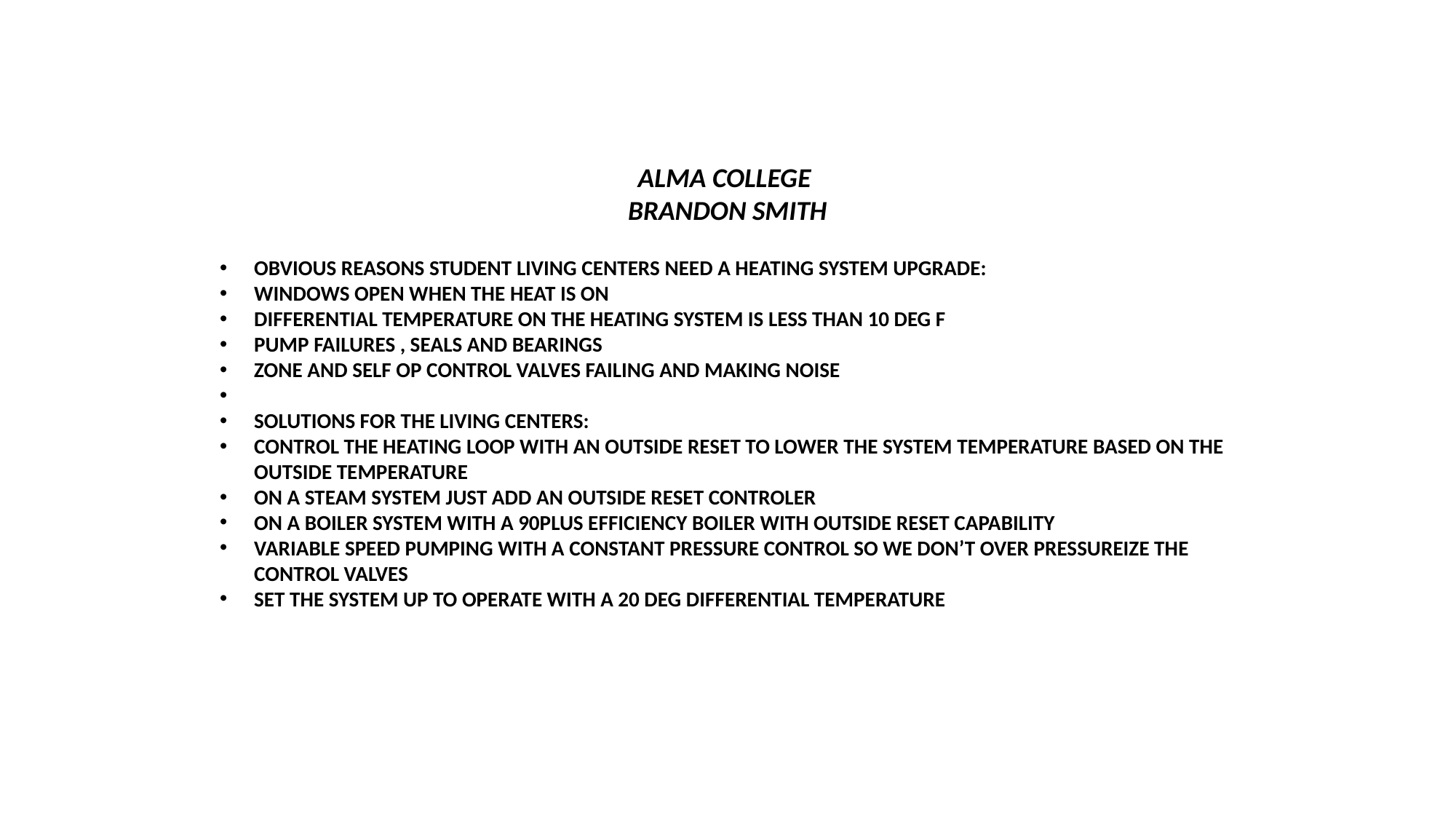

ALMA COLLEGE
BRANDON SMITH

OBVIOUS REASONS STUDENT LIVING CENTERS NEED A HEATING SYSTEM UPGRADE:
WINDOWS OPEN WHEN THE HEAT IS ON
DIFFERENTIAL TEMPERATURE ON THE HEATING SYSTEM IS LESS THAN 10 DEG F
PUMP FAILURES , SEALS AND BEARINGS
ZONE AND SELF OP CONTROL VALVES FAILING AND MAKING NOISE

SOLUTIONS FOR THE LIVING CENTERS:
CONTROL THE HEATING LOOP WITH AN OUTSIDE RESET TO LOWER THE SYSTEM TEMPERATURE BASED ON THE OUTSIDE TEMPERATURE
ON A STEAM SYSTEM JUST ADD AN OUTSIDE RESET CONTROLER
ON A BOILER SYSTEM WITH A 90PLUS EFFICIENCY BOILER WITH OUTSIDE RESET CAPABILITY
VARIABLE SPEED PUMPING WITH A CONSTANT PRESSURE CONTROL SO WE DON’T OVER PRESSUREIZE THE CONTROL VALVES
SET THE SYSTEM UP TO OPERATE WITH A 20 DEG DIFFERENTIAL TEMPERATURE